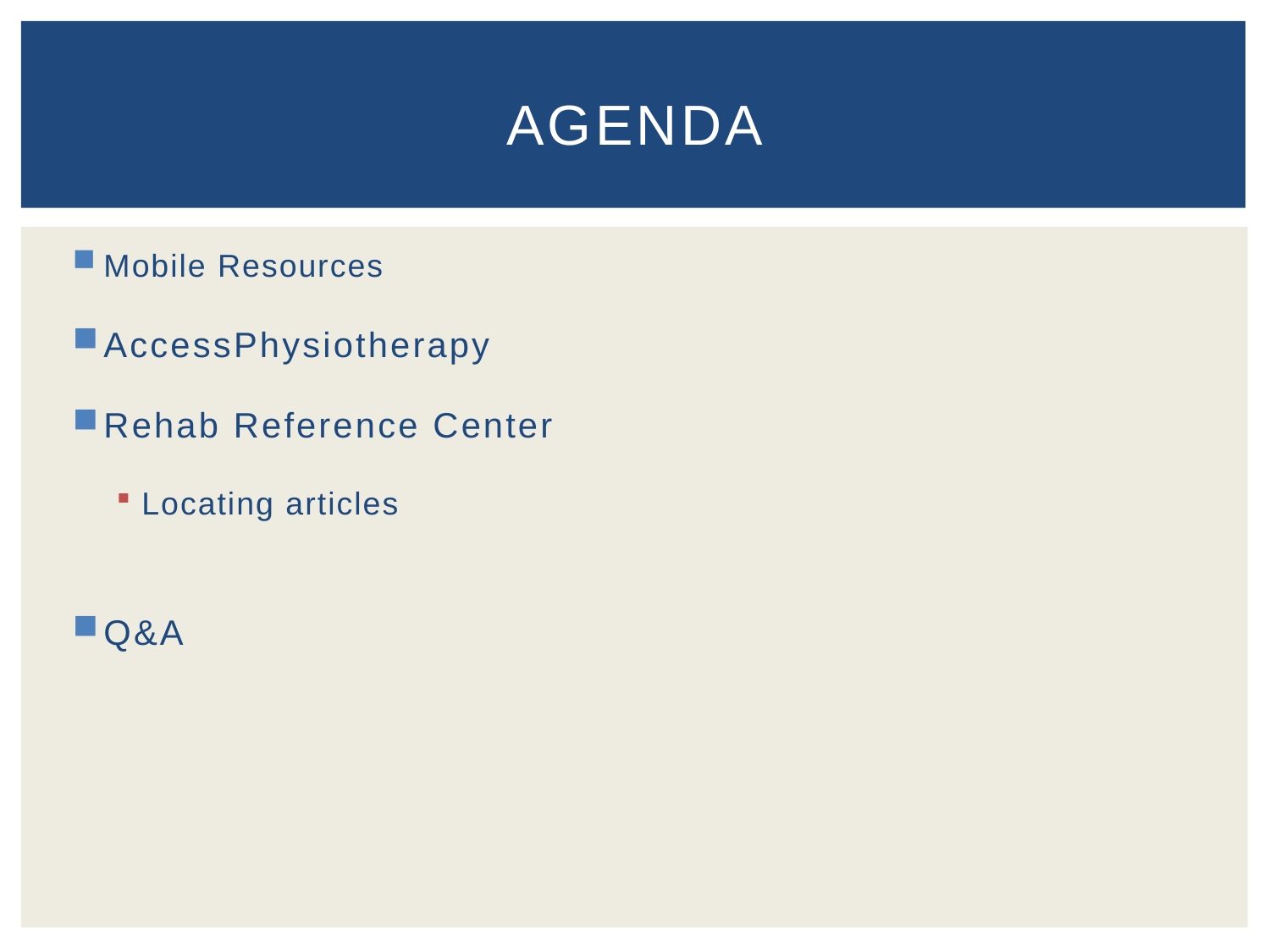

# Agenda
Mobile Resources
AccessPhysiotherapy
Rehab Reference Center
Locating articles

Q&A